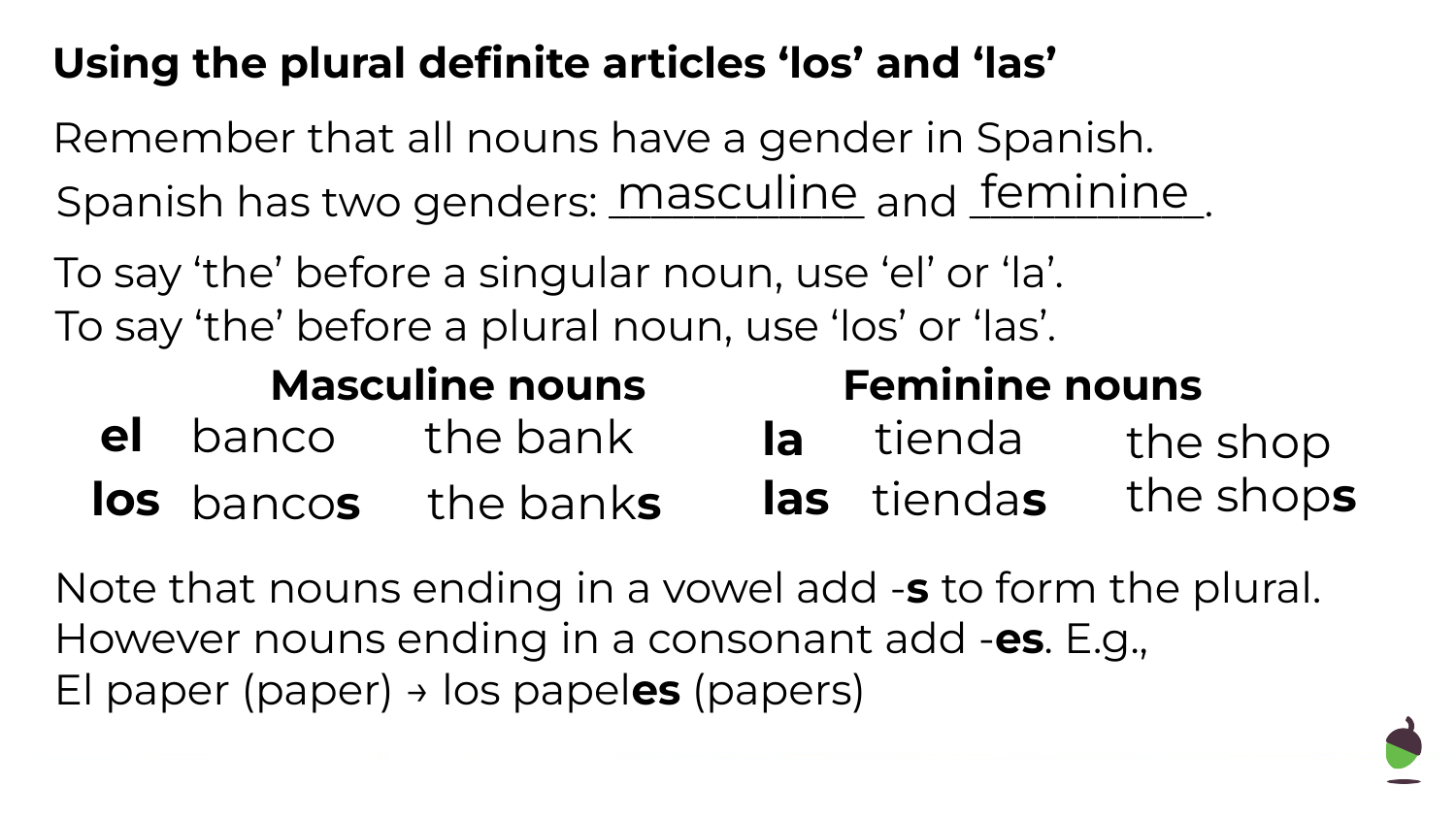

# Using the plural definite articles ‘los’ and ‘las’
Remember that all nouns have a gender in Spanish.
feminine
masculine
Spanish has two genders: ____________ and ___________.
To say ‘the’ before a singular noun, use ‘el’ or ‘la’.
To say ‘the’ before a plural noun, use ‘los’ or ‘las’.
Masculine nouns
Feminine nouns
el
banco
the bank
tienda
la
the shop
the shops
las
tiendas
los
bancos
the banks
Note that nouns ending in a vowel add -s to form the plural. However nouns ending in a consonant add -es. E.g.,
El paper (paper) → los papeles (papers)